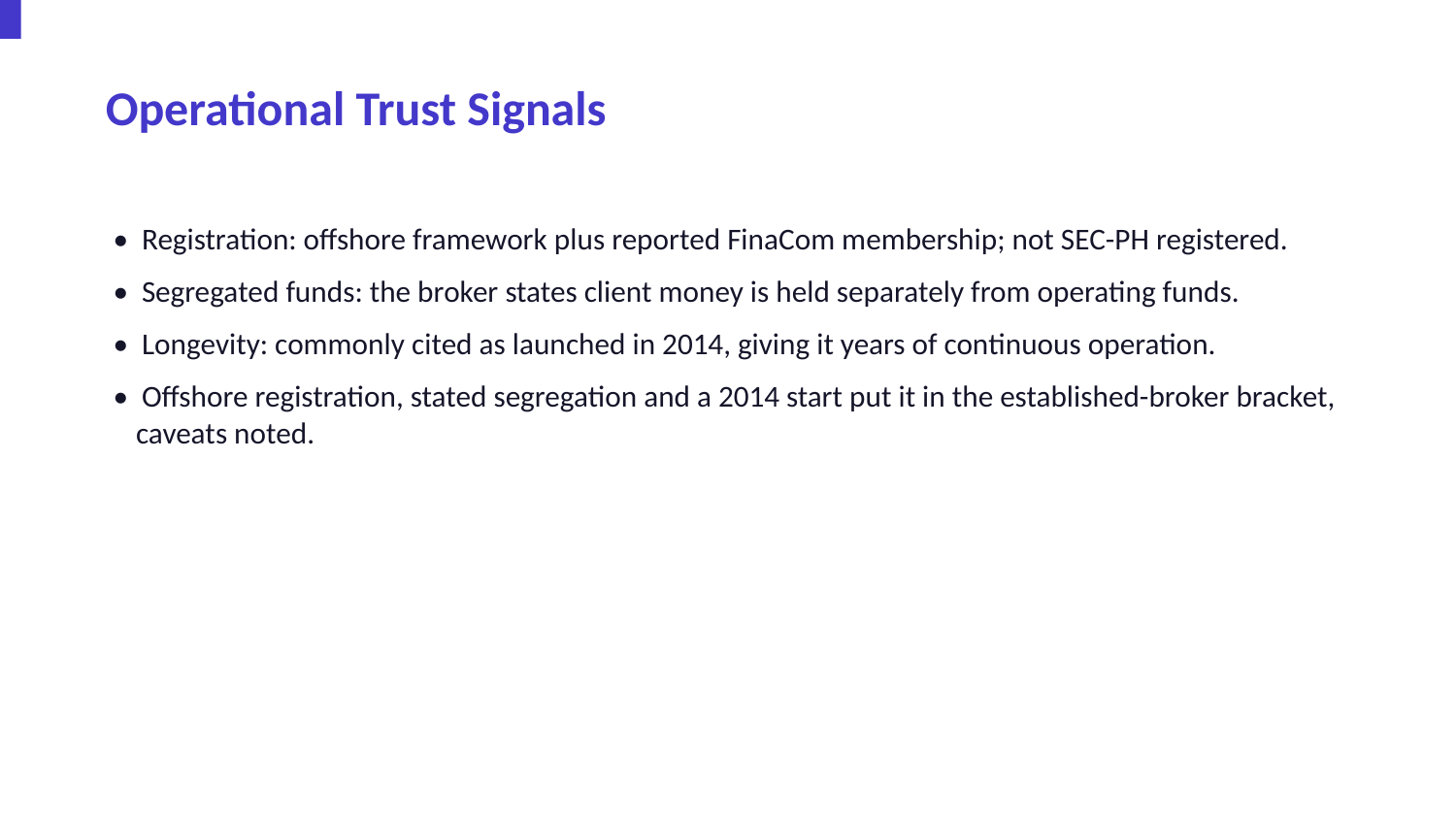

Operational Trust Signals
•  Registration: offshore framework plus reported FinaCom membership; not SEC-PH registered.
•  Segregated funds: the broker states client money is held separately from operating funds.
•  Longevity: commonly cited as launched in 2014, giving it years of continuous operation.
•  Offshore registration, stated segregation and a 2014 start put it in the established-broker bracket, caveats noted.